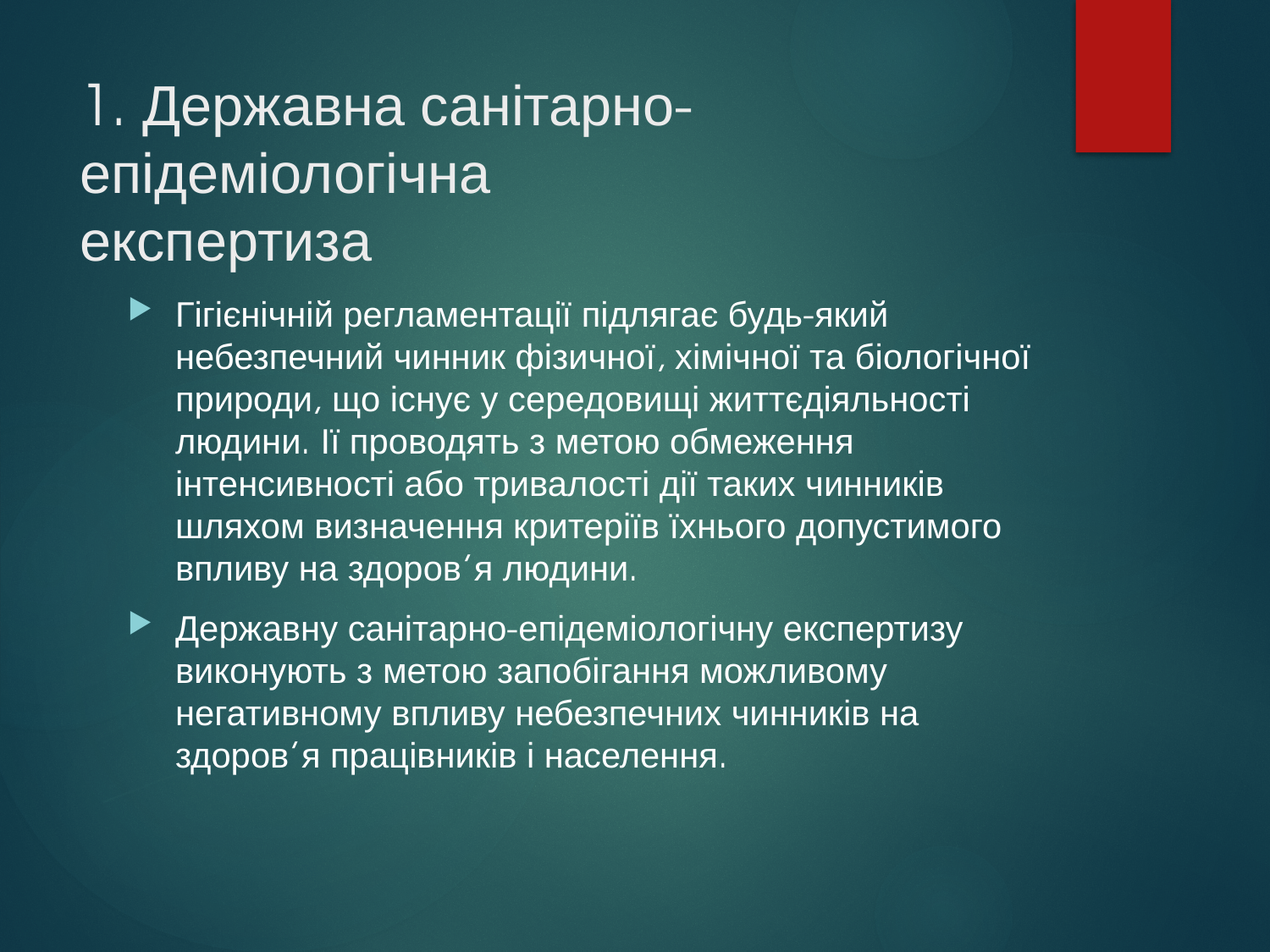

# 1. Державна санітарно-епідеміологічна експертиза
Гігієнічній регламентації підлягає будь-який небезпечний чинник фізичної, хімічної та біологічної природи, що існує у середовищі життєдіяльності людини. Ії проводять з метою обмеження інтенсивності або тривалості дії таких чинників шляхом визначення критеріїв їхнього допустимого впливу на здоров’я людини.
Державну санітарно-епідеміологічну експертизу виконують з метою запобігання можливому негативному впливу небезпечних чинників на здоров’я працівників і населення.